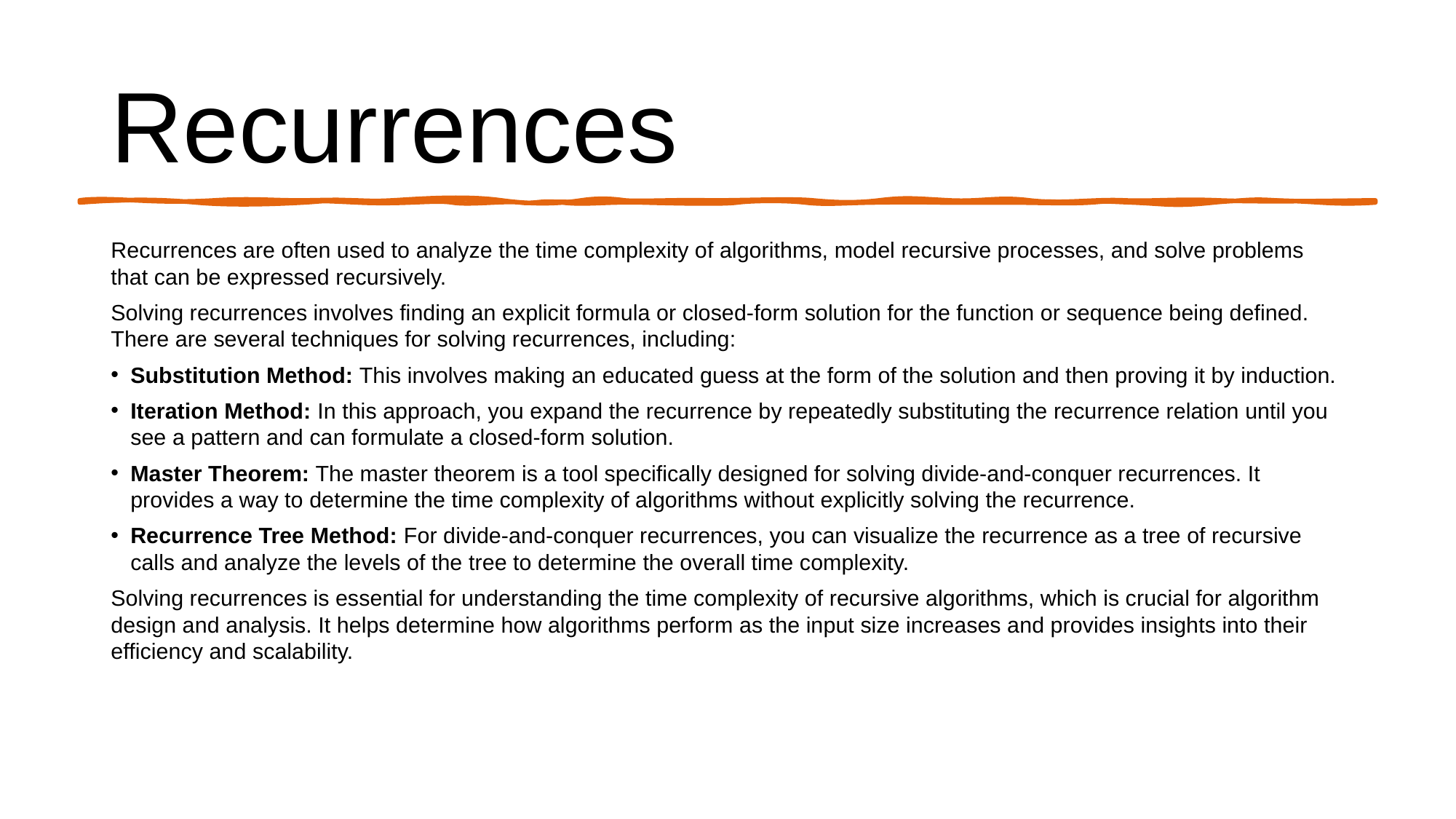

# Recurrences

Recurrences are often used to analyze the time complexity of algorithms, model recursive processes, and solve problems that can be expressed recursively.
Solving recurrences involves finding an explicit formula or closed-form solution for the function or sequence being defined. There are several techniques for solving recurrences, including:
Substitution Method: This involves making an educated guess at the form of the solution and then proving it by induction.
Iteration Method: In this approach, you expand the recurrence by repeatedly substituting the recurrence relation until you see a pattern and can formulate a closed-form solution.
Master Theorem: The master theorem is a tool specifically designed for solving divide-and-conquer recurrences. It provides a way to determine the time complexity of algorithms without explicitly solving the recurrence.
Recurrence Tree Method: For divide-and-conquer recurrences, you can visualize the recurrence as a tree of recursive calls and analyze the levels of the tree to determine the overall time complexity.
Solving recurrences is essential for understanding the time complexity of recursive algorithms, which is crucial for algorithm design and analysis. It helps determine how algorithms perform as the input size increases and provides insights into their efficiency and scalability.